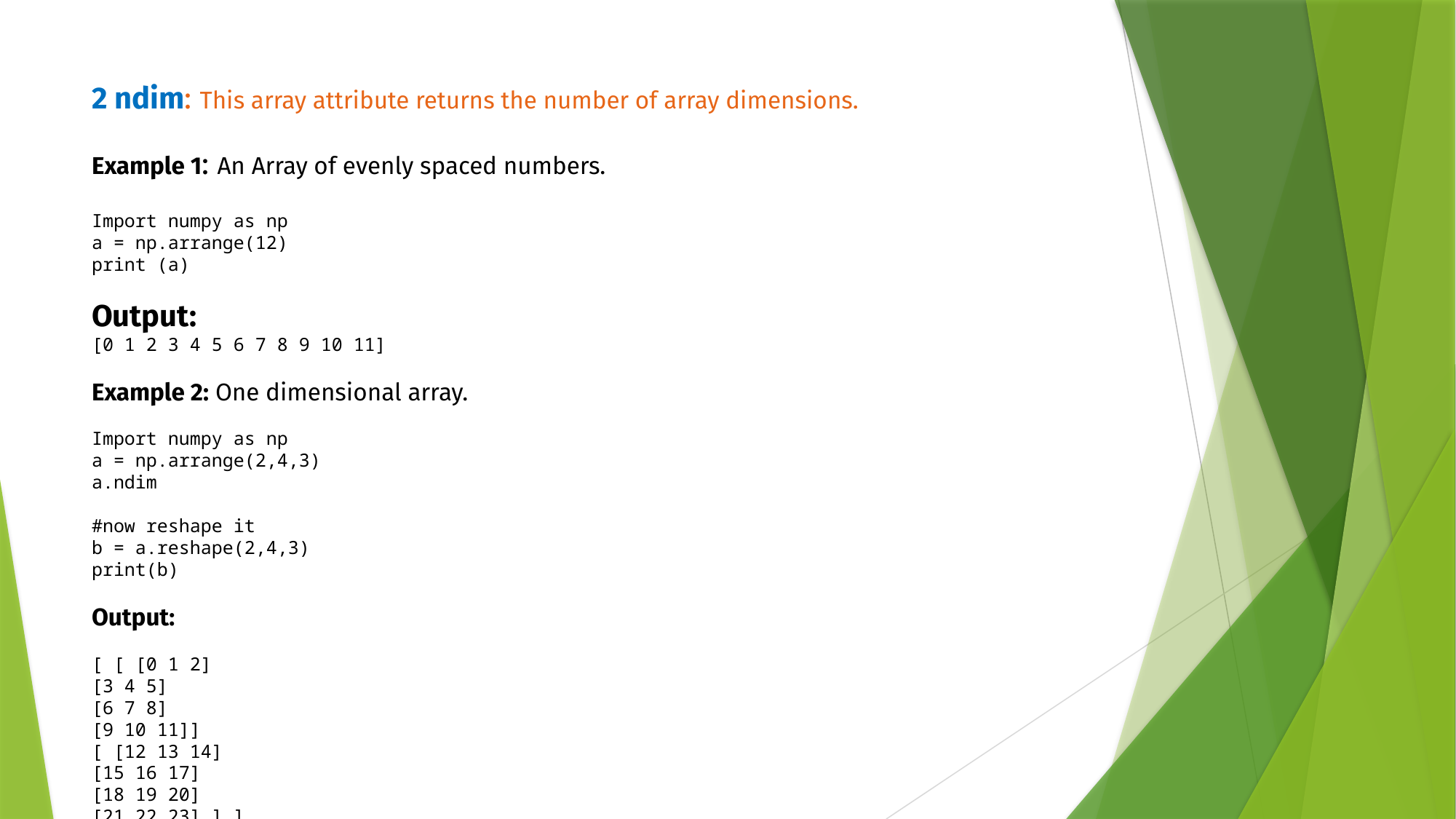

# 2 ndim: This array attribute returns the number of array dimensions. Example 1: An Array of evenly spaced numbers. Import numpy as np a = np.arrange(12) print (a) Output: [0 1 2 3 4 5 6 7 8 9 10 11] Example 2: One dimensional array. Import numpy as np a = np.arrange(2,4,3) a.ndim #now reshape it b = a.reshape(2,4,3) print(b) Output: [ [ [0 1 2] [3 4 5] [6 7 8] [9 10 11]] [ [12 13 14] [15 16 17] [18 19 20] [21 22 23] ] ]